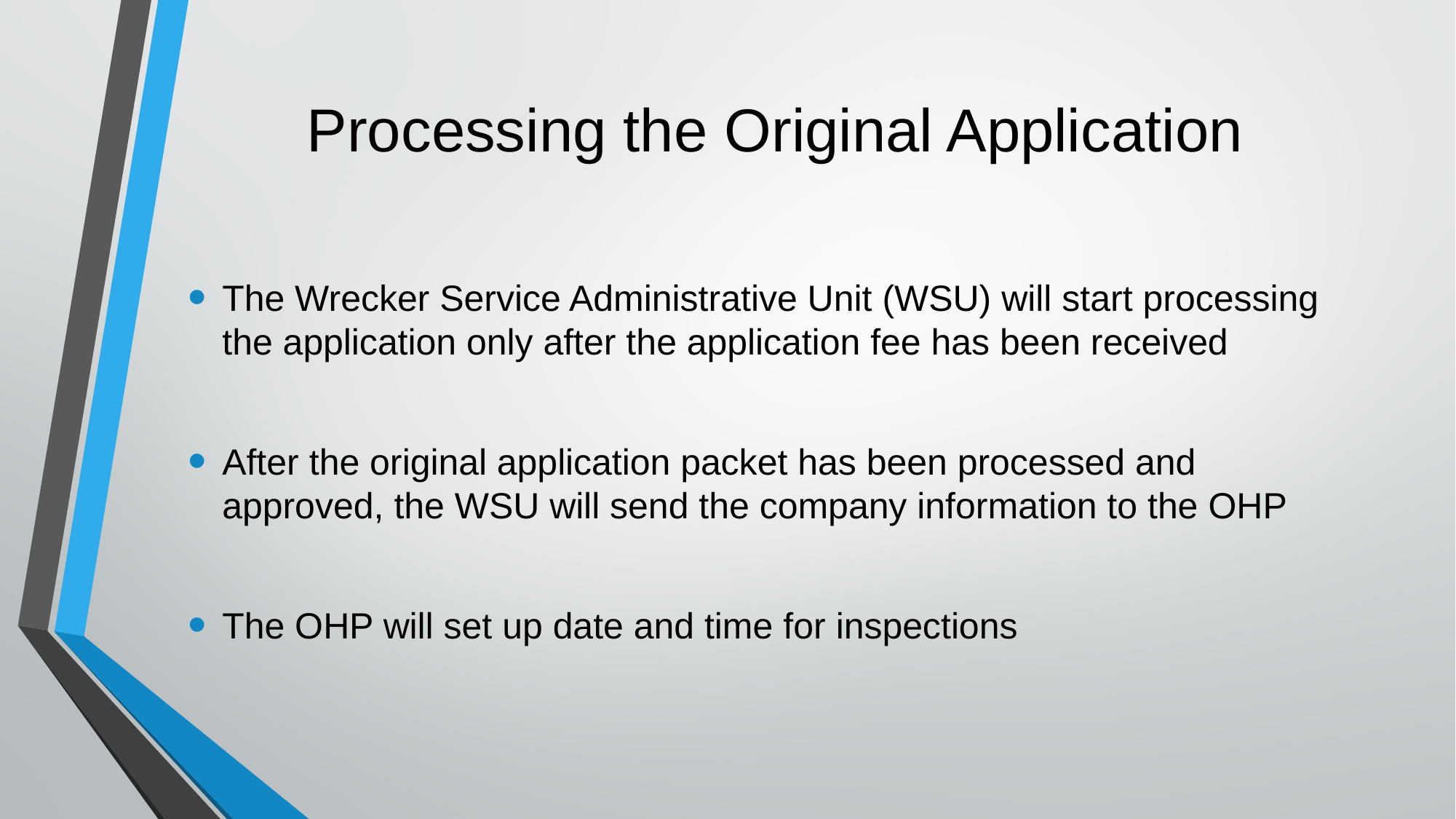

# Processing the Original Application
The Wrecker Service Administrative Unit (WSU) will start processing the application only after the application fee has been received

After the original application packet has been processed and approved, the WSU will send the company information to the OHP

The OHP will set up date and time for inspections